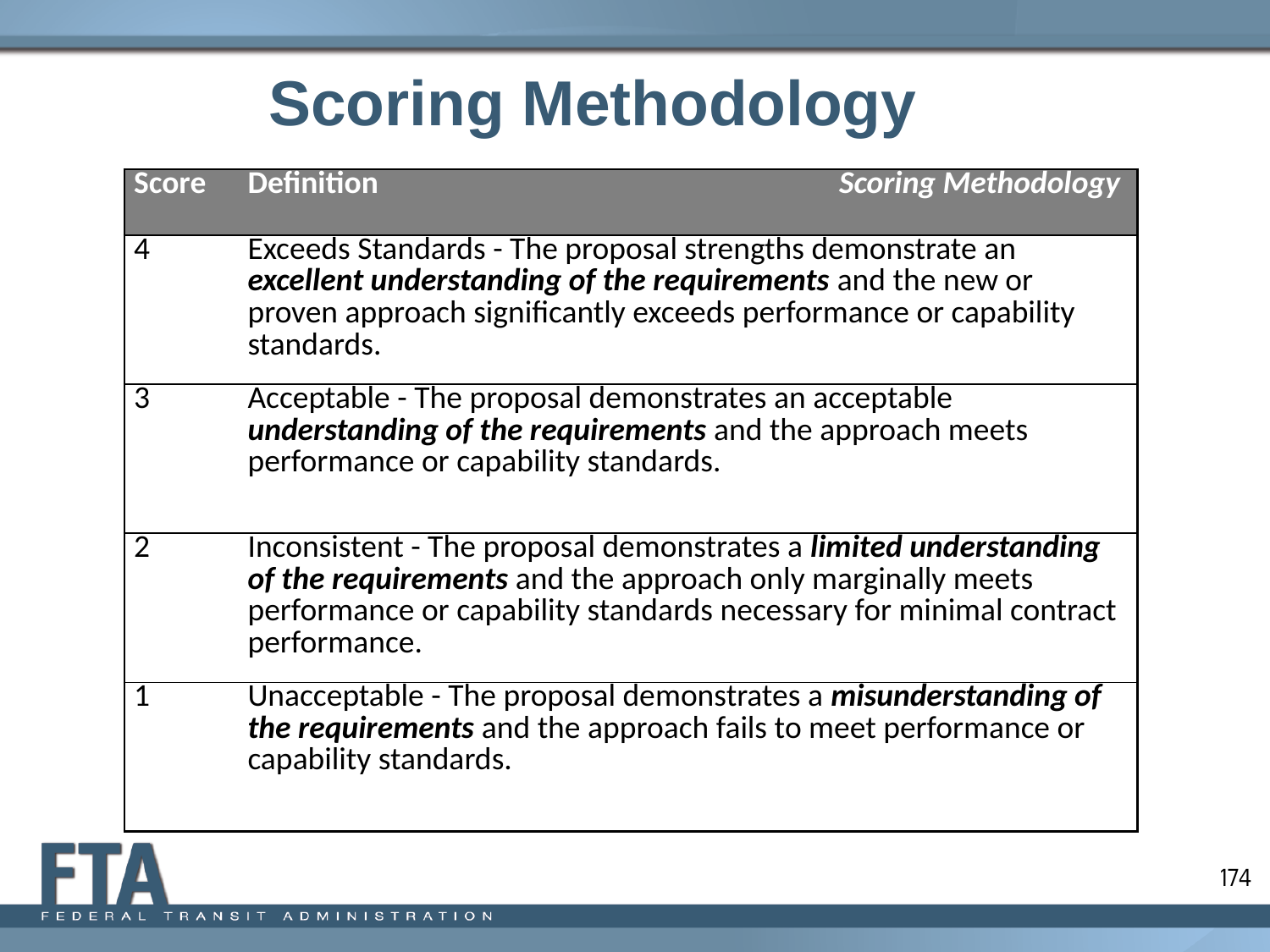

# Scoring Methodology
| Score | Definition Scoring Methodology |
| --- | --- |
| 4 | Exceeds Standards - The proposal strengths demonstrate an excellent understanding of the requirements and the new or proven approach significantly exceeds performance or capability standards. |
| 3 | Acceptable - The proposal demonstrates an acceptable understanding of the requirements and the approach meets performance or capability standards. |
| 2 | Inconsistent - The proposal demonstrates a limited understanding of the requirements and the approach only marginally meets performance or capability standards necessary for minimal contract performance. |
| 1 | Unacceptable - The proposal demonstrates a misunderstanding of the requirements and the approach fails to meet performance or capability standards. |